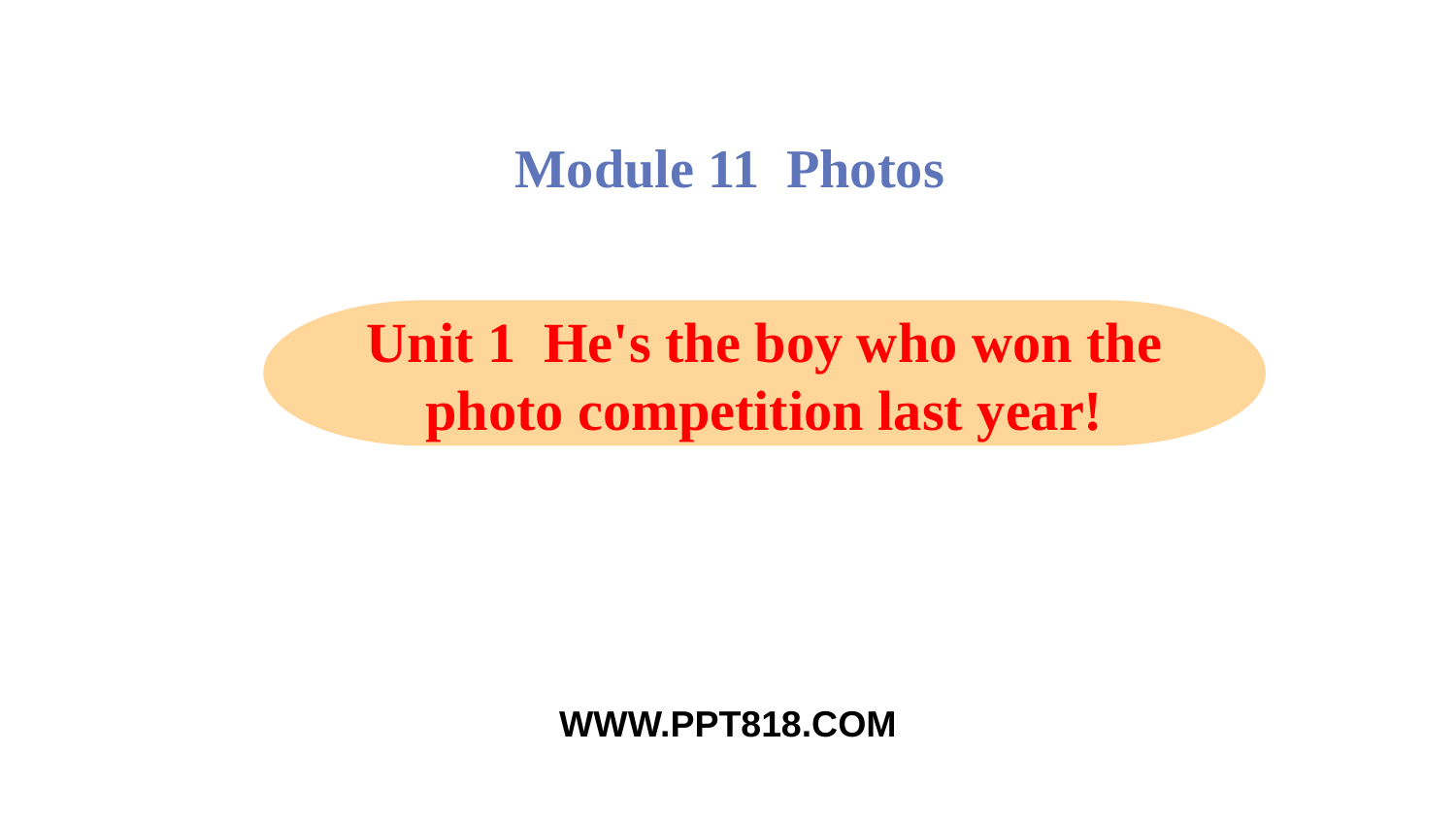

Module 11  Photos
Unit 1  He's the boy who won the photo competition last year!

WWW.PPT818.COM